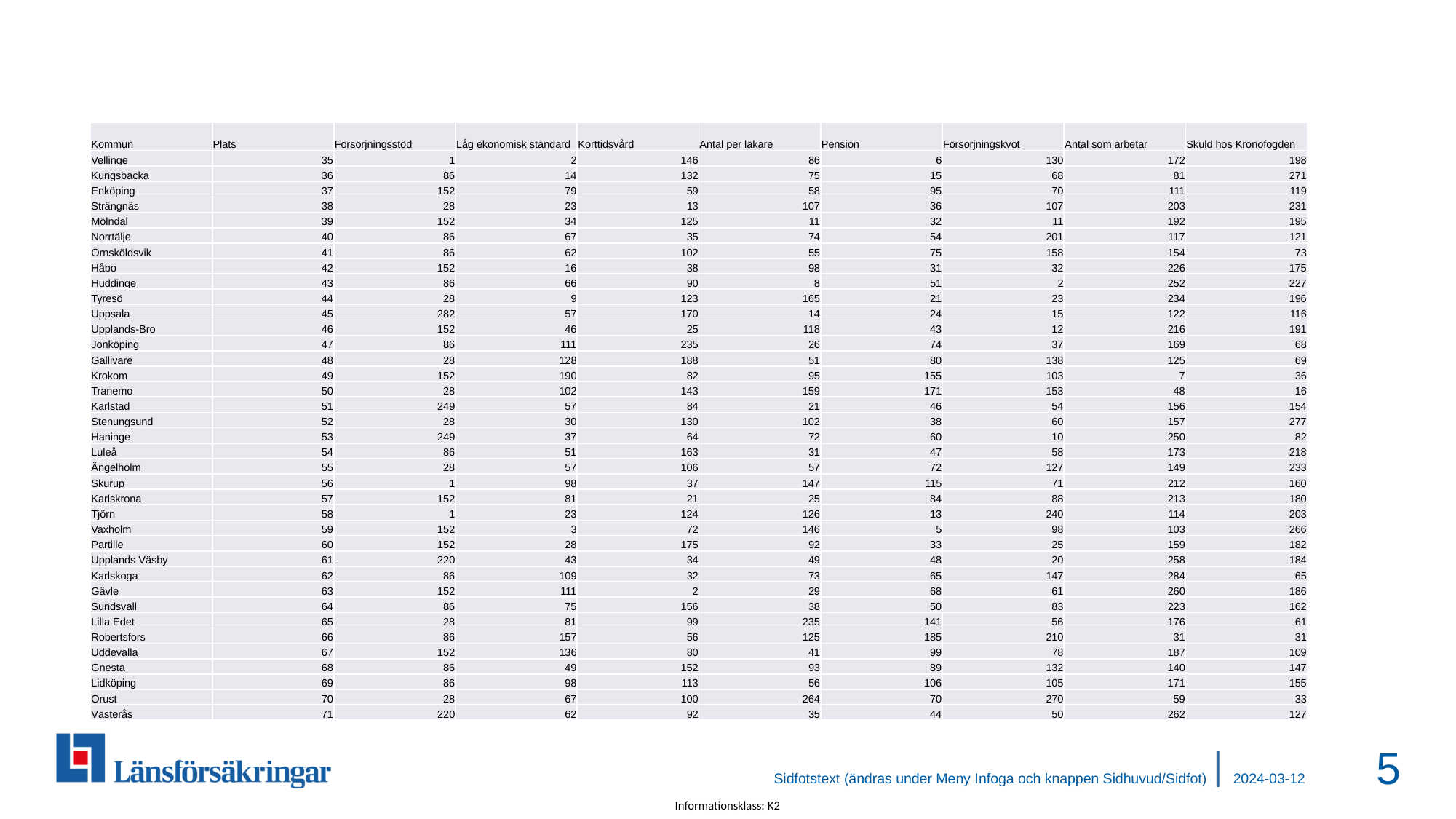

| Kommun | Plats | Försörjningsstöd | Låg ekonomisk standard | Korttidsvård | Antal per läkare | Pension | Försörjningskvot | Antal som arbetar | Skuld hos Kronofogden |
| --- | --- | --- | --- | --- | --- | --- | --- | --- | --- |
| Vellinge | 35 | 1 | 2 | 146 | 86 | 6 | 130 | 172 | 198 |
| Kungsbacka | 36 | 86 | 14 | 132 | 75 | 15 | 68 | 81 | 271 |
| Enköping | 37 | 152 | 79 | 59 | 58 | 95 | 70 | 111 | 119 |
| Strängnäs | 38 | 28 | 23 | 13 | 107 | 36 | 107 | 203 | 231 |
| Mölndal | 39 | 152 | 34 | 125 | 11 | 32 | 11 | 192 | 195 |
| Norrtälje | 40 | 86 | 67 | 35 | 74 | 54 | 201 | 117 | 121 |
| Örnsköldsvik | 41 | 86 | 62 | 102 | 55 | 75 | 158 | 154 | 73 |
| Håbo | 42 | 152 | 16 | 38 | 98 | 31 | 32 | 226 | 175 |
| Huddinge | 43 | 86 | 66 | 90 | 8 | 51 | 2 | 252 | 227 |
| Tyresö | 44 | 28 | 9 | 123 | 165 | 21 | 23 | 234 | 196 |
| Uppsala | 45 | 282 | 57 | 170 | 14 | 24 | 15 | 122 | 116 |
| Upplands-Bro | 46 | 152 | 46 | 25 | 118 | 43 | 12 | 216 | 191 |
| Jönköping | 47 | 86 | 111 | 235 | 26 | 74 | 37 | 169 | 68 |
| Gällivare | 48 | 28 | 128 | 188 | 51 | 80 | 138 | 125 | 69 |
| Krokom | 49 | 152 | 190 | 82 | 95 | 155 | 103 | 7 | 36 |
| Tranemo | 50 | 28 | 102 | 143 | 159 | 171 | 153 | 48 | 16 |
| Karlstad | 51 | 249 | 57 | 84 | 21 | 46 | 54 | 156 | 154 |
| Stenungsund | 52 | 28 | 30 | 130 | 102 | 38 | 60 | 157 | 277 |
| Haninge | 53 | 249 | 37 | 64 | 72 | 60 | 10 | 250 | 82 |
| Luleå | 54 | 86 | 51 | 163 | 31 | 47 | 58 | 173 | 218 |
| Ängelholm | 55 | 28 | 57 | 106 | 57 | 72 | 127 | 149 | 233 |
| Skurup | 56 | 1 | 98 | 37 | 147 | 115 | 71 | 212 | 160 |
| Karlskrona | 57 | 152 | 81 | 21 | 25 | 84 | 88 | 213 | 180 |
| Tjörn | 58 | 1 | 23 | 124 | 126 | 13 | 240 | 114 | 203 |
| Vaxholm | 59 | 152 | 3 | 72 | 146 | 5 | 98 | 103 | 266 |
| Partille | 60 | 152 | 28 | 175 | 92 | 33 | 25 | 159 | 182 |
| Upplands Väsby | 61 | 220 | 43 | 34 | 49 | 48 | 20 | 258 | 184 |
| Karlskoga | 62 | 86 | 109 | 32 | 73 | 65 | 147 | 284 | 65 |
| Gävle | 63 | 152 | 111 | 2 | 29 | 68 | 61 | 260 | 186 |
| Sundsvall | 64 | 86 | 75 | 156 | 38 | 50 | 83 | 223 | 162 |
| Lilla Edet | 65 | 28 | 81 | 99 | 235 | 141 | 56 | 176 | 61 |
| Robertsfors | 66 | 86 | 157 | 56 | 125 | 185 | 210 | 31 | 31 |
| Uddevalla | 67 | 152 | 136 | 80 | 41 | 99 | 78 | 187 | 109 |
| Gnesta | 68 | 86 | 49 | 152 | 93 | 89 | 132 | 140 | 147 |
| Lidköping | 69 | 86 | 98 | 113 | 56 | 106 | 105 | 171 | 155 |
| Orust | 70 | 28 | 67 | 100 | 264 | 70 | 270 | 59 | 33 |
| Västerås | 71 | 220 | 62 | 92 | 35 | 44 | 50 | 262 | 127 |

5
2024-03-12
Sidfotstext (ändras under Meny Infoga och knappen Sidhuvud/Sidfot)